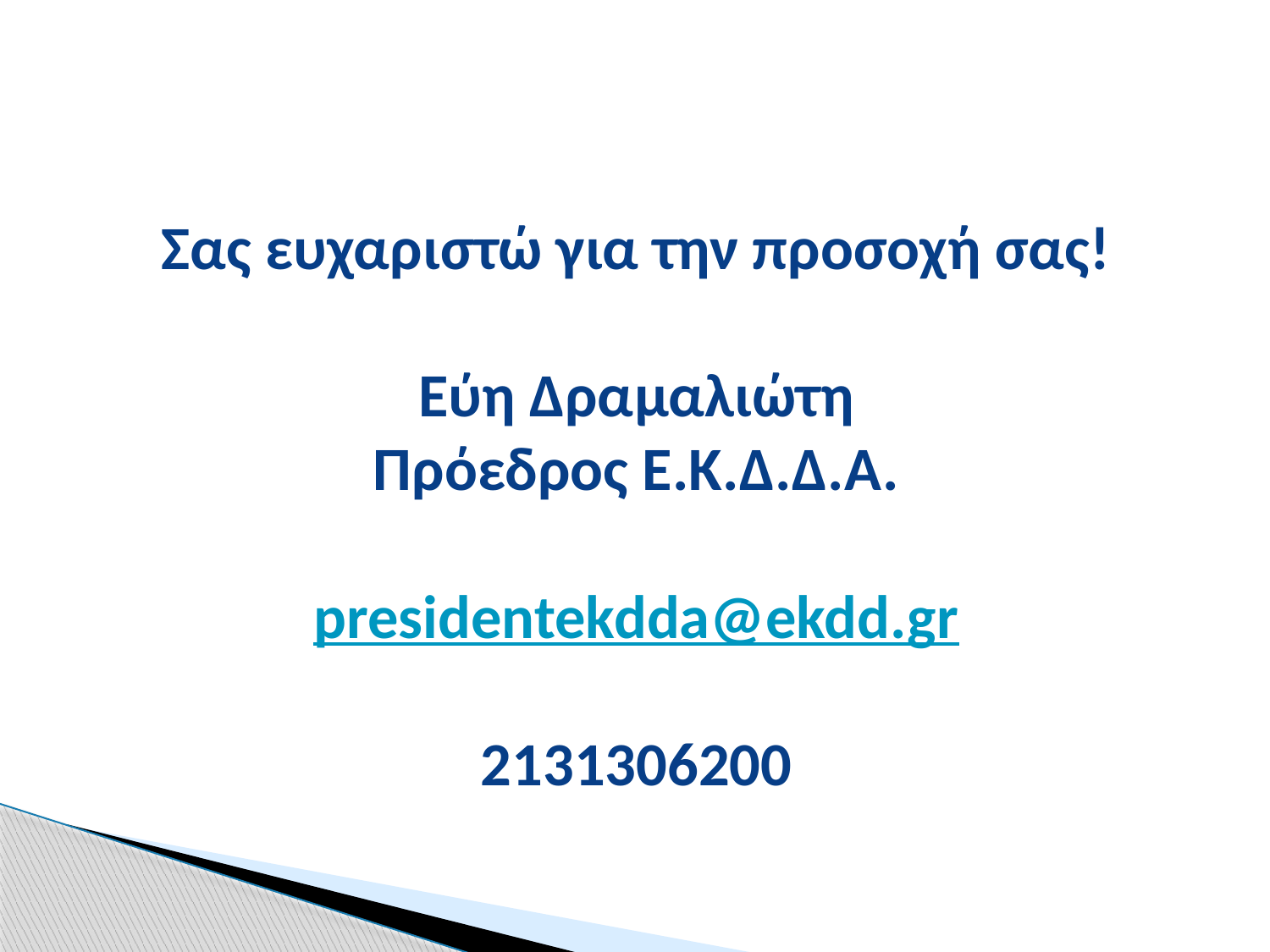

# Σας ευχαριστώ για την προσοχή σας! Εύη Δραμαλιώτη Πρόεδρος Ε.Κ.Δ.Δ.Α. presidentekdda@ekdd.gr 2131306200